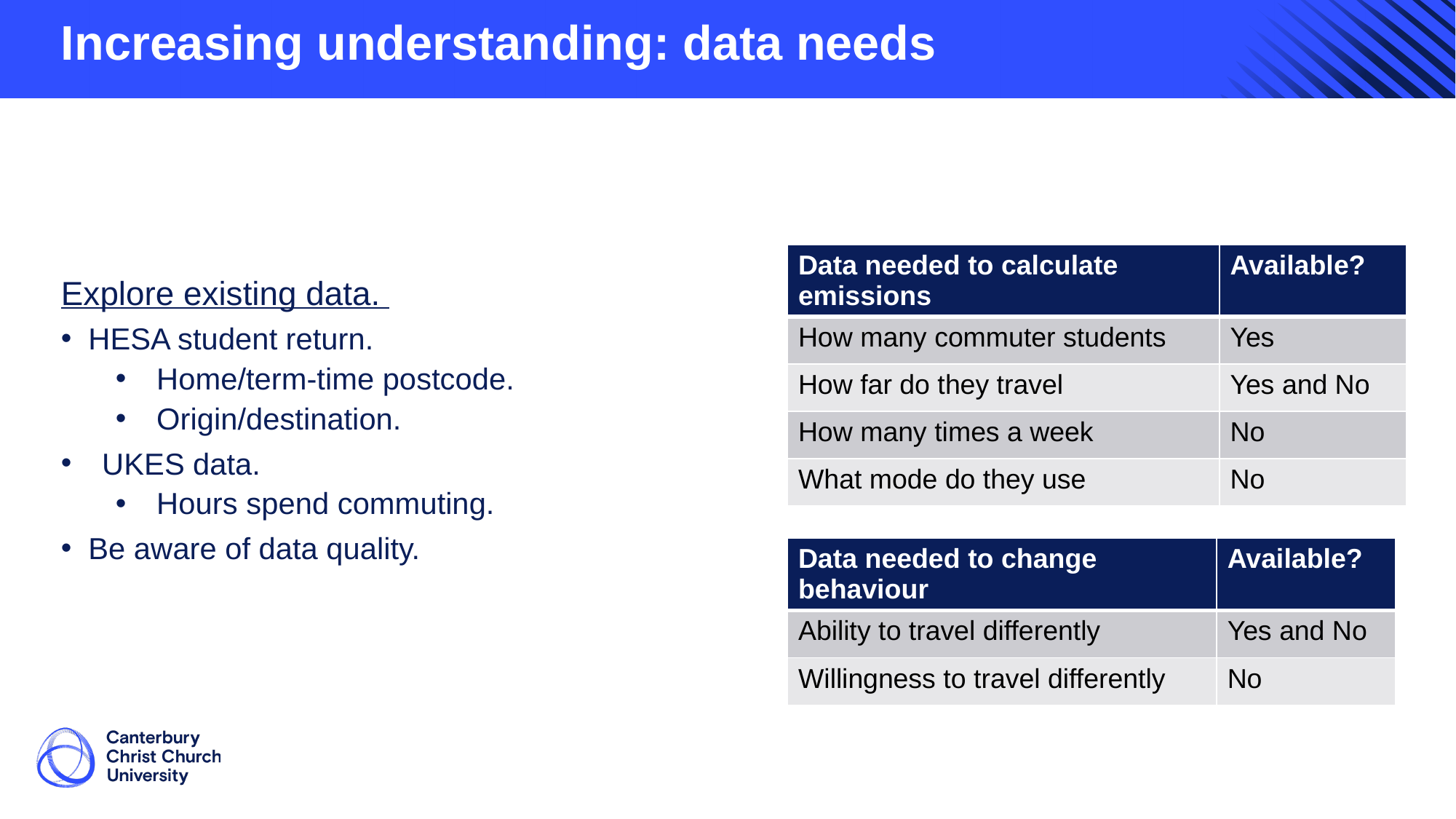

# Increasing understanding: data needs

Explore existing data.
HESA student return.
Home/term-time postcode.
Origin/destination.
UKES data.
Hours spend commuting.
Be aware of data quality.

| Data needed to calculate emissions | Available? |
| --- | --- |
| How many commuter students | Yes |
| How far do they travel | Yes and No |
| How many times a week | No |
| What mode do they use | No |
| Data needed to change behaviour | Available? |
| --- | --- |
| Ability to travel differently | Yes and No |
| Willingness to travel differently | No |